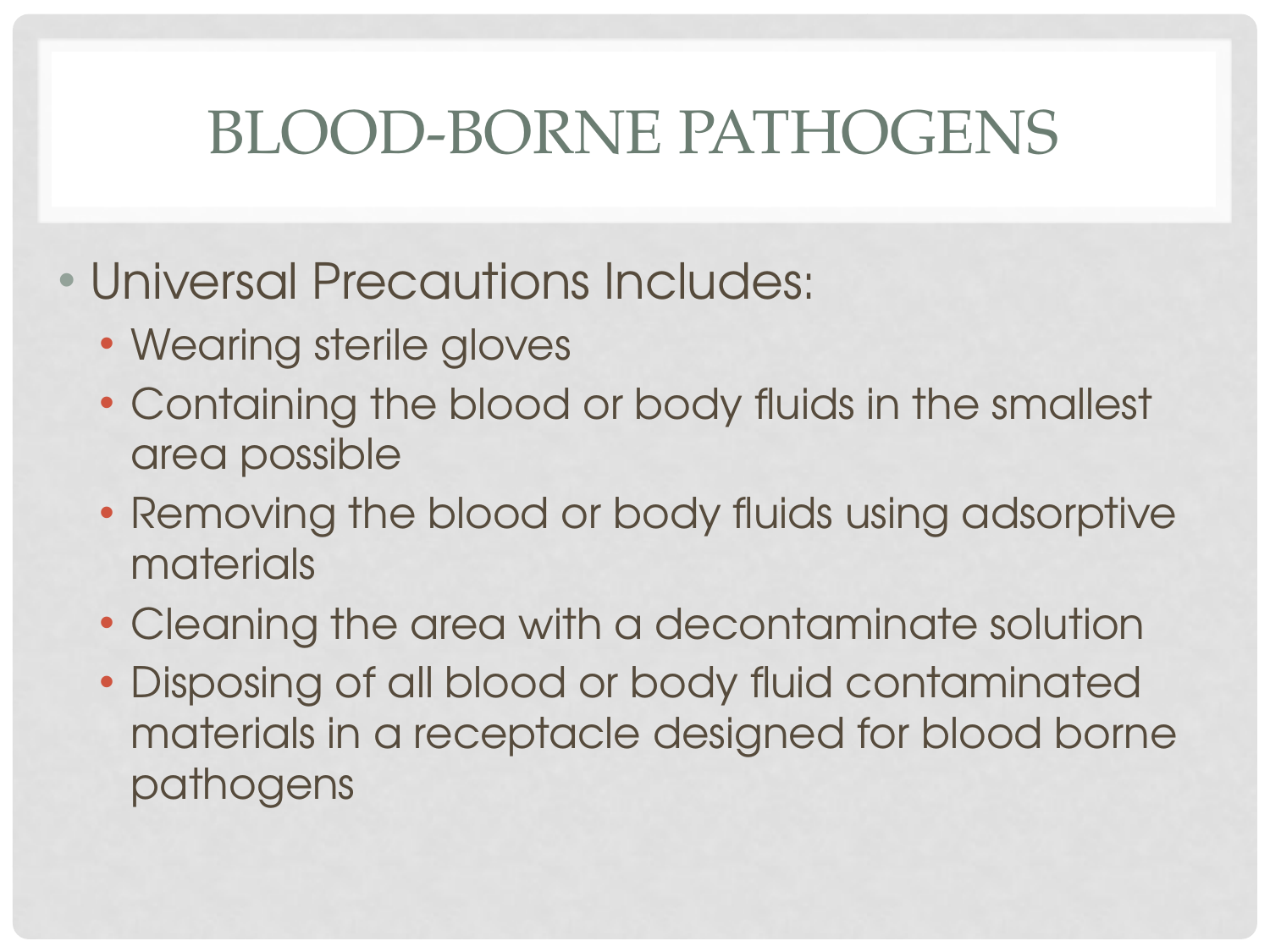

# Blood-Borne Pathogens
Universal Precautions Includes:
Wearing sterile gloves
Containing the blood or body fluids in the smallest area possible
Removing the blood or body fluids using adsorptive materials
Cleaning the area with a decontaminate solution
Disposing of all blood or body fluid contaminated materials in a receptacle designed for blood borne pathogens